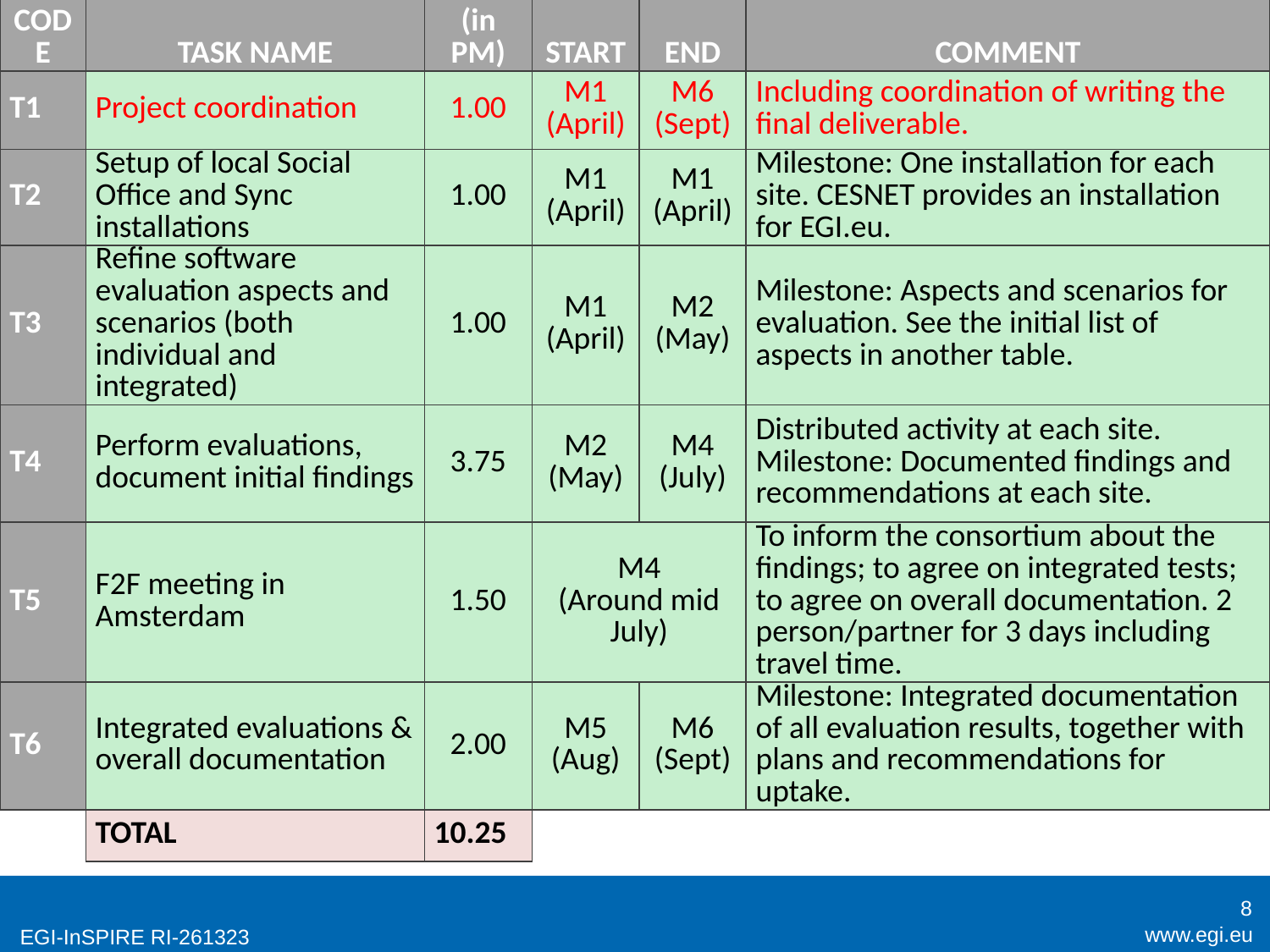

| TASK CODE | TASK NAME | EFFORT (in PM) | START | END | COMMENT |
| --- | --- | --- | --- | --- | --- |
| T1 | Project coordination | 1.00 | M1 (April) | M6 (Sept) | Including coordination of writing the final deliverable. |
| T2 | Setup of local Social Office and Sync installations | 1.00 | M1 (April) | M1 (April) | Milestone: One installation for each site. CESNET provides an installation for EGI.eu. |
| T3 | Refine software evaluation aspects and scenarios (both individual and integrated) | 1.00 | M1 (April) | M2 (May) | Milestone: Aspects and scenarios for evaluation. See the initial list of aspects in another table. |
| T4 | Perform evaluations, document initial findings | 3.75 | M2 (May) | M4 (July) | Distributed activity at each site. Milestone: Documented findings and recommendations at each site. |
| T5 | F2F meeting in Amsterdam | 1.50 | M4 (Around mid July) |  | To inform the consortium about the findings; to agree on integrated tests; to agree on overall documentation. 2 person/partner for 3 days including travel time. |
| T6 | Integrated evaluations & overall documentation | 2.00 | M5 (Aug) | M6 (Sept) | Milestone: Integrated documentation of all evaluation results, together with plans and recommendations for uptake. |
|  | TOTAL | 10.25 |  |  |  |
# Project timeline
8